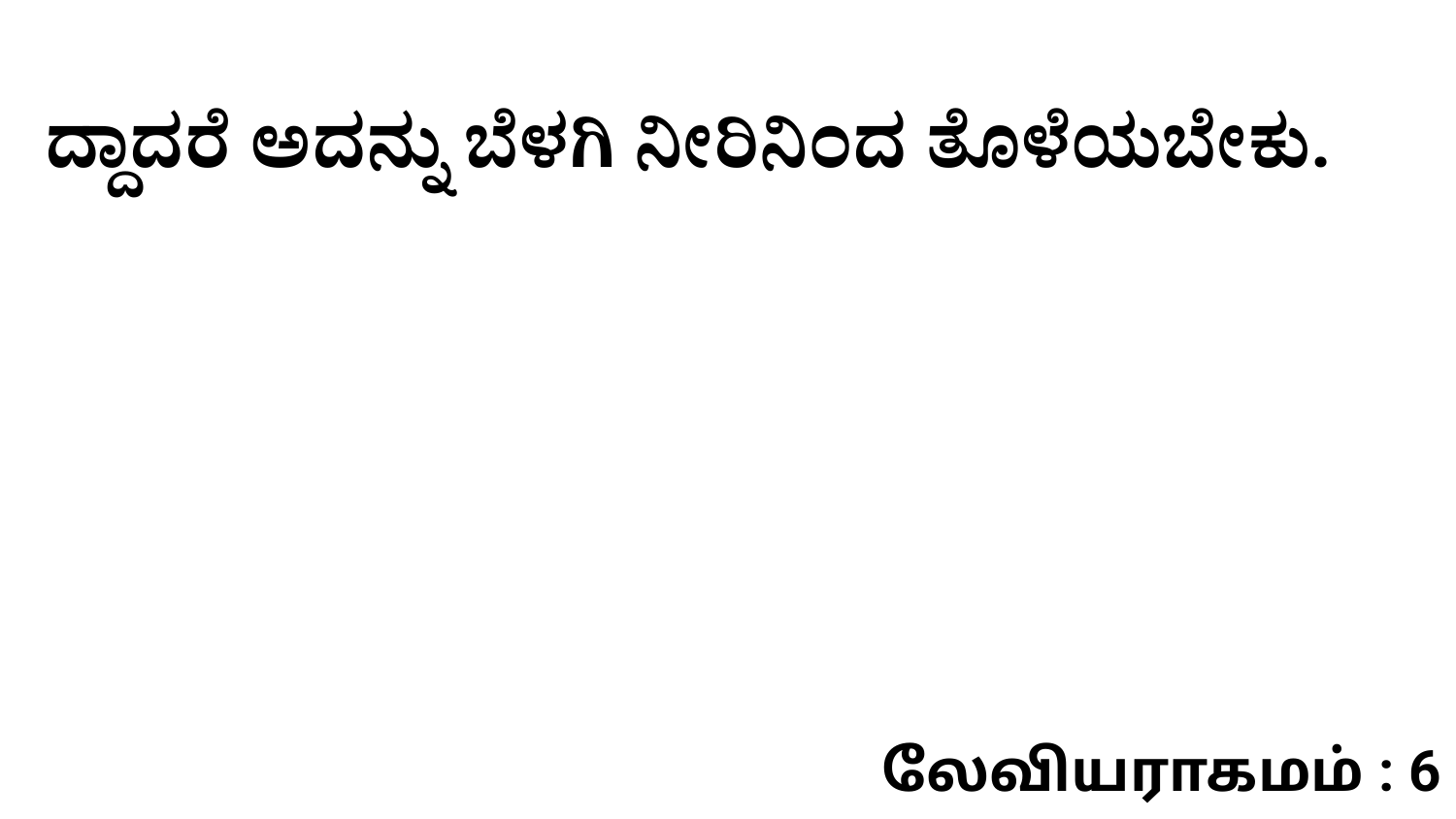

ದ್ದಾದರೆ ಅದನ್ನು ಬೆಳಗಿ ನೀರಿನಿಂದ ತೊಳೆಯಬೇಕು.
லேவியராகமம் : 6